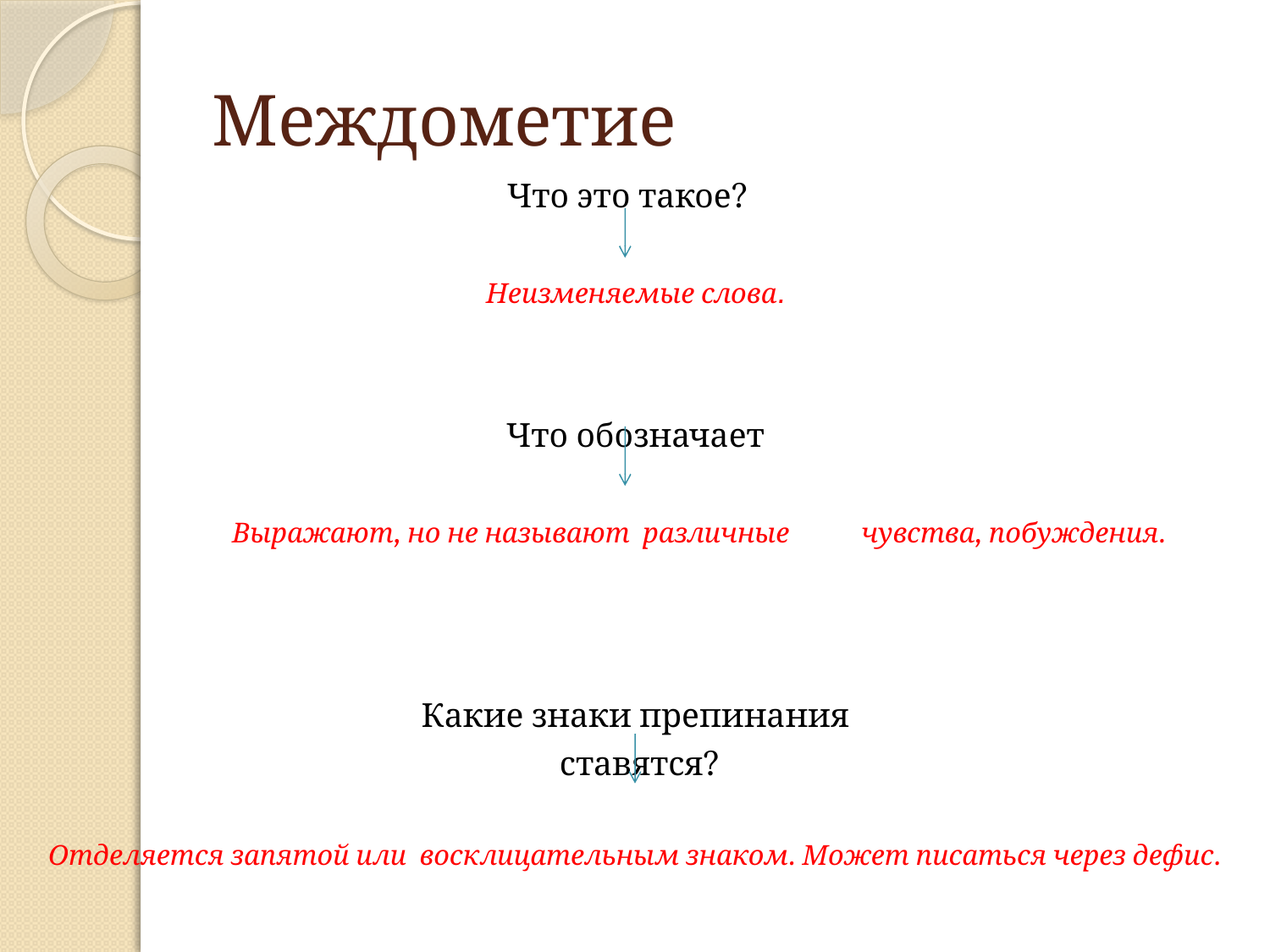

# Междометие
Что это такое?

Неизменяемые слова.

Что обозначает

                Выражают, но не называют  различные           чувства, побуждения.

Какие знаки препинания
 ставятся?

Отделяется запятой или  восклицательным знаком. Может писаться через дефис.